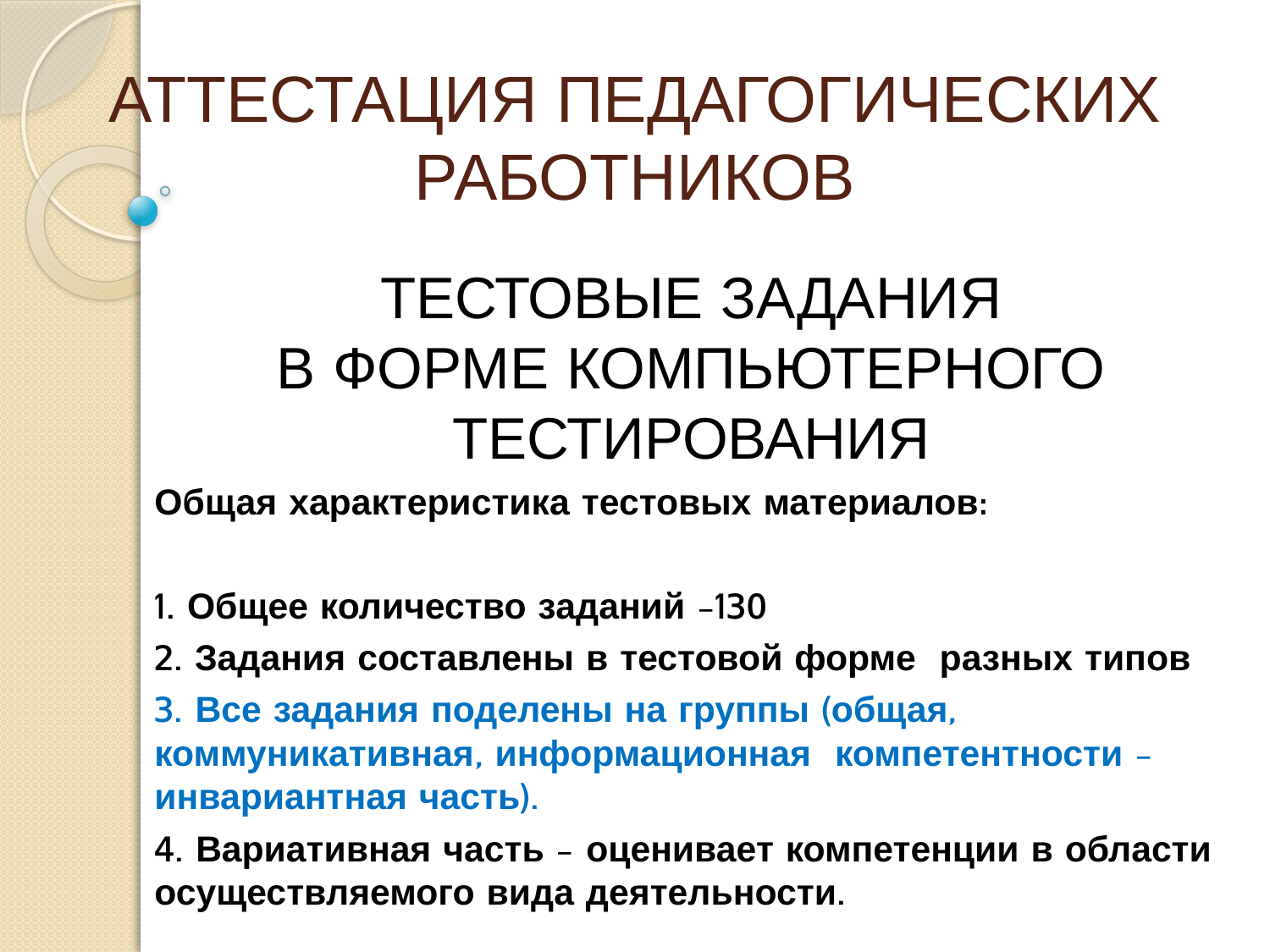

# АТТЕСТАЦИЯ ПЕДАГОГИЧЕСКИХ РАБОТНИКОВ

ТЕСТОВЫЕ ЗАДАНИЯ
в форме компьютерного тестирования
Общая характеристика тестовых материалов:

1. Общее количество заданий –130
2. Задания составлены в тестовой форме  разных типов
3. Все задания поделены на группы (общая,  коммуникативная, информационная  компетентности – инвариантная часть).
4. Вариативная часть – оценивает компетенции в области осуществляемого вида деятельности.